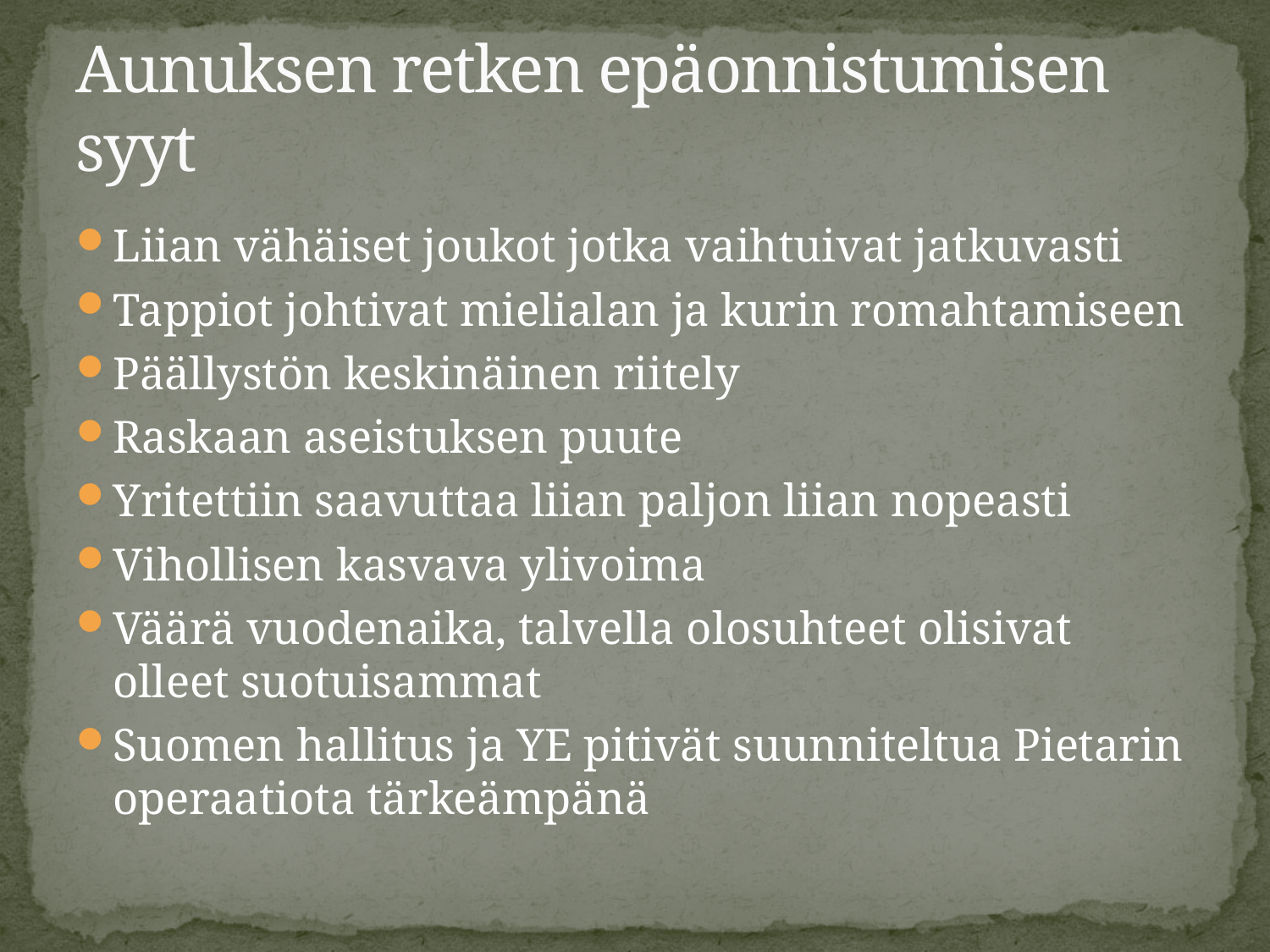

# Aunuksen retken epäonnistumisen syyt
Liian vähäiset joukot jotka vaihtuivat jatkuvasti
Tappiot johtivat mielialan ja kurin romahtamiseen
Päällystön keskinäinen riitely
Raskaan aseistuksen puute
Yritettiin saavuttaa liian paljon liian nopeasti
Vihollisen kasvava ylivoima
Väärä vuodenaika, talvella olosuhteet olisivat olleet suotuisammat
Suomen hallitus ja YE pitivät suunniteltua Pietarin operaatiota tärkeämpänä